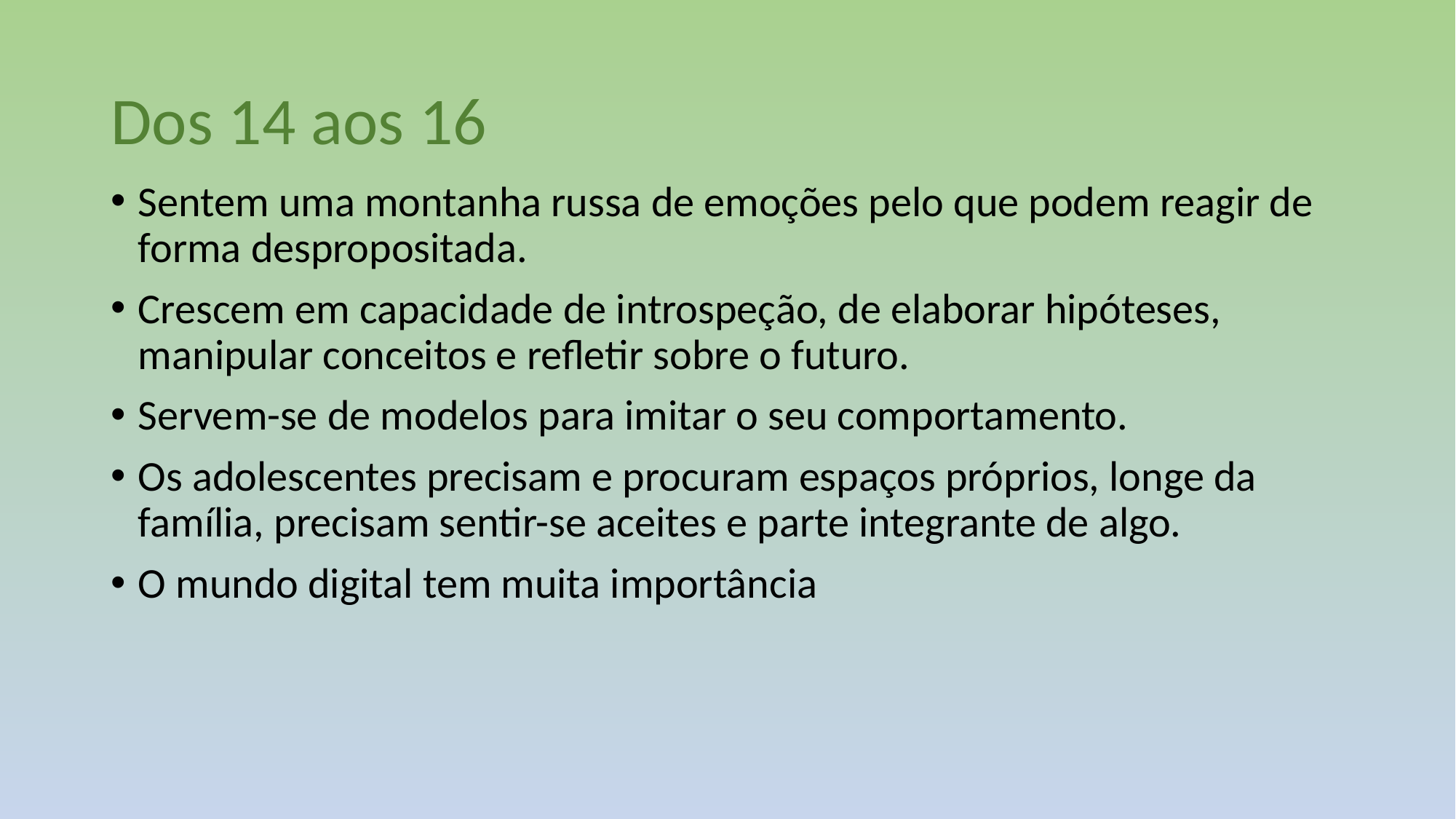

# Dos 14 aos 16
Sentem uma montanha russa de emoções pelo que podem reagir de forma despropositada.
Crescem em capacidade de introspeção, de elaborar hipóteses, manipular conceitos e refletir sobre o futuro.
Servem-se de modelos para imitar o seu comportamento.
Os adolescentes precisam e procuram espaços próprios, longe da família, precisam sentir-se aceites e parte integrante de algo.
O mundo digital tem muita importância